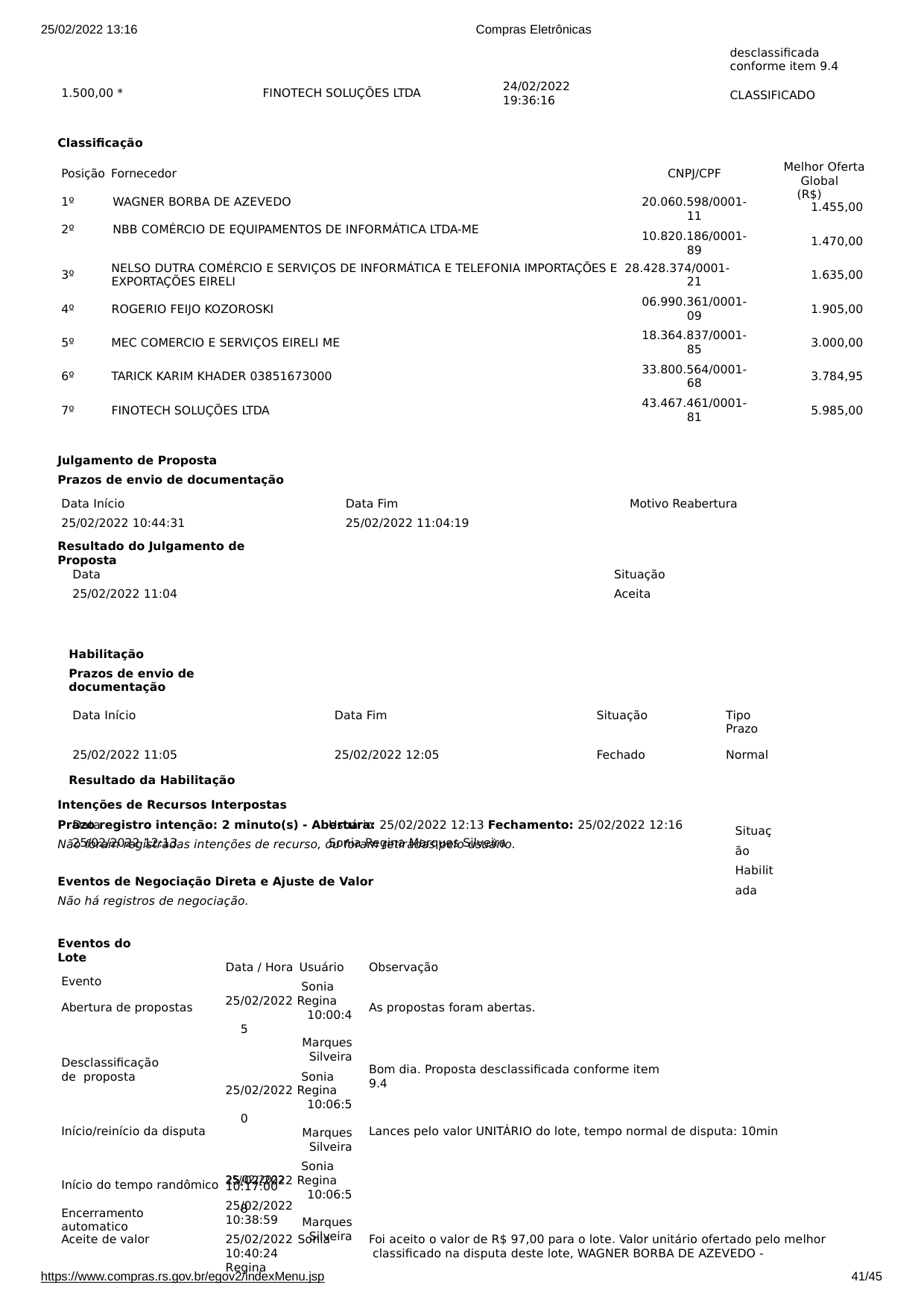

25/02/2022 13:16
Compras Eletrônicas
desclassificada  conforme item 9.4

CLASSIFICADO
24/02/2022
19:36:16
1.500,00 *
FINOTECH SOLUÇÕES LTDA
Classificação
Melhor Oferta  Global (R$)
Posição Fornecedor

1º	WAGNER BORBA DE AZEVEDO

2º	NBB COMÉRCIO DE EQUIPAMENTOS DE INFORMÁTICA LTDA-ME
CNPJ/CPF

20.060.598/0001-
11
10.820.186/0001-
89
1.455,00
1.470,00
NELSO DUTRA COMÉRCIO E SERVIÇOS DE INFORMÁTICA E TELEFONIA IMPORTAÇÕES E 28.428.374/0001-
3º
1.635,00
21
06.990.361/0001-
09
18.364.837/0001-
85
33.800.564/0001-
68
43.467.461/0001-
81
EXPORTAÇÕES EIRELI
4º
ROGERIO FEIJO KOZOROSKI
1.905,00
5º
MEC COMERCIO E SERVIÇOS EIRELI ME
3.000,00
6º
TARICK KARIM KHADER 03851673000
3.784,95
7º
FINOTECH SOLUÇÕES LTDA
5.985,00
Julgamento de Proposta
Prazos de envio de documentação
Data Início
25/02/2022 10:44:31
Resultado do Julgamento de Proposta
Data Fim
25/02/2022 11:04:19
Motivo Reabertura
| Data 25/02/2022 11:04 |  | Situação Aceita |  |
| --- | --- | --- | --- |
| Habilitação Prazos de envio de documentação |  |  |  |
| Data Início | Data Fim | Situação | Tipo Prazo |
| 25/02/2022 11:05 | 25/02/2022 12:05 | Fechado | Normal |
| Resultado da Habilitação |  |  |  |
| Data 25/02/2022 12:13 | Usuário Sonia Regina Marques Silveira |  | Situação Habilitada |
Intenções de Recursos Interpostas
Prazo registro intenção: 2 minuto(s) - Abertura: 25/02/2022 12:13 Fechamento: 25/02/2022 12:16
Não foram registradas intenções de recurso, ou foram retiradas pelo usuário.

Eventos de Negociação Direta e Ajuste de Valor
Não há registros de negociação.
Eventos do Lote
Evento
Data / Hora Usuário
Sonia  25/02/2022 Regina
10:00:45	Marques
Silveira
Sonia  25/02/2022 Regina
10:06:50	Marques
Silveira
Sonia  25/02/2022 Regina
10:06:58	Marques
Silveira
Observação
Abertura de propostas
As propostas foram abertas.
Desclassificação de  proposta
Bom dia. Proposta desclassificada conforme item 9.4
Início/reinício da disputa
Lances pelo valor UNITÁRIO do lote, tempo normal de disputa: 10min
Início do tempo randômico 25/02/2022
10:17:00
25/02/2022
10:38:59
25/02/2022 Sonia  10:40:24	Regina
Encerramento automatico
Aceite de valor
Foi aceito o valor de R$ 97,00 para o lote. Valor unitário ofertado pelo melhor  classificado na disputa deste lote, WAGNER BORBA DE AZEVEDO -
https://www.compras.rs.gov.br/egov2/indexMenu.jsp
# 41/45